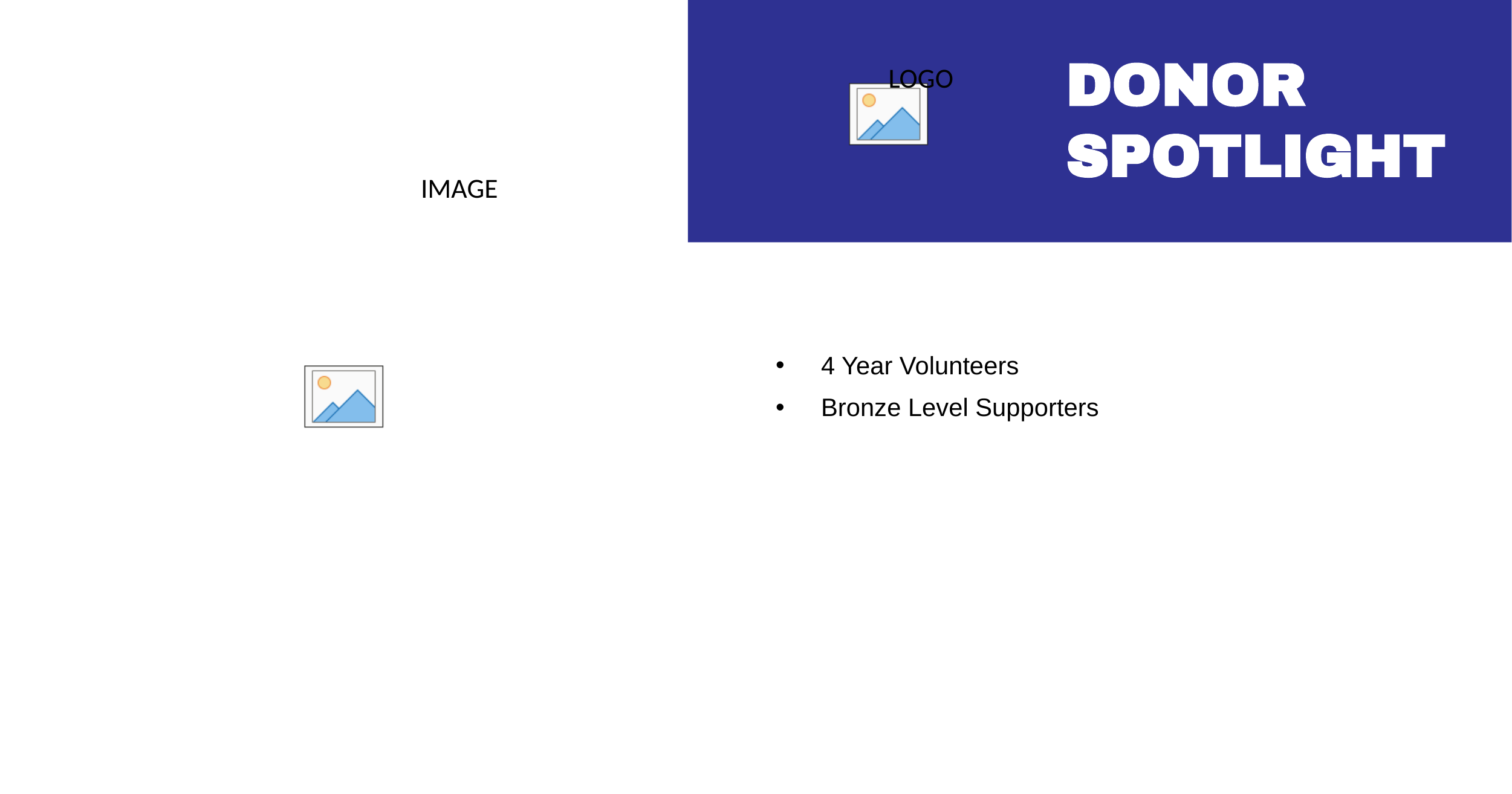

DONOR
SPOTLIGHT

4 Year Volunteers
Bronze Level Supporters